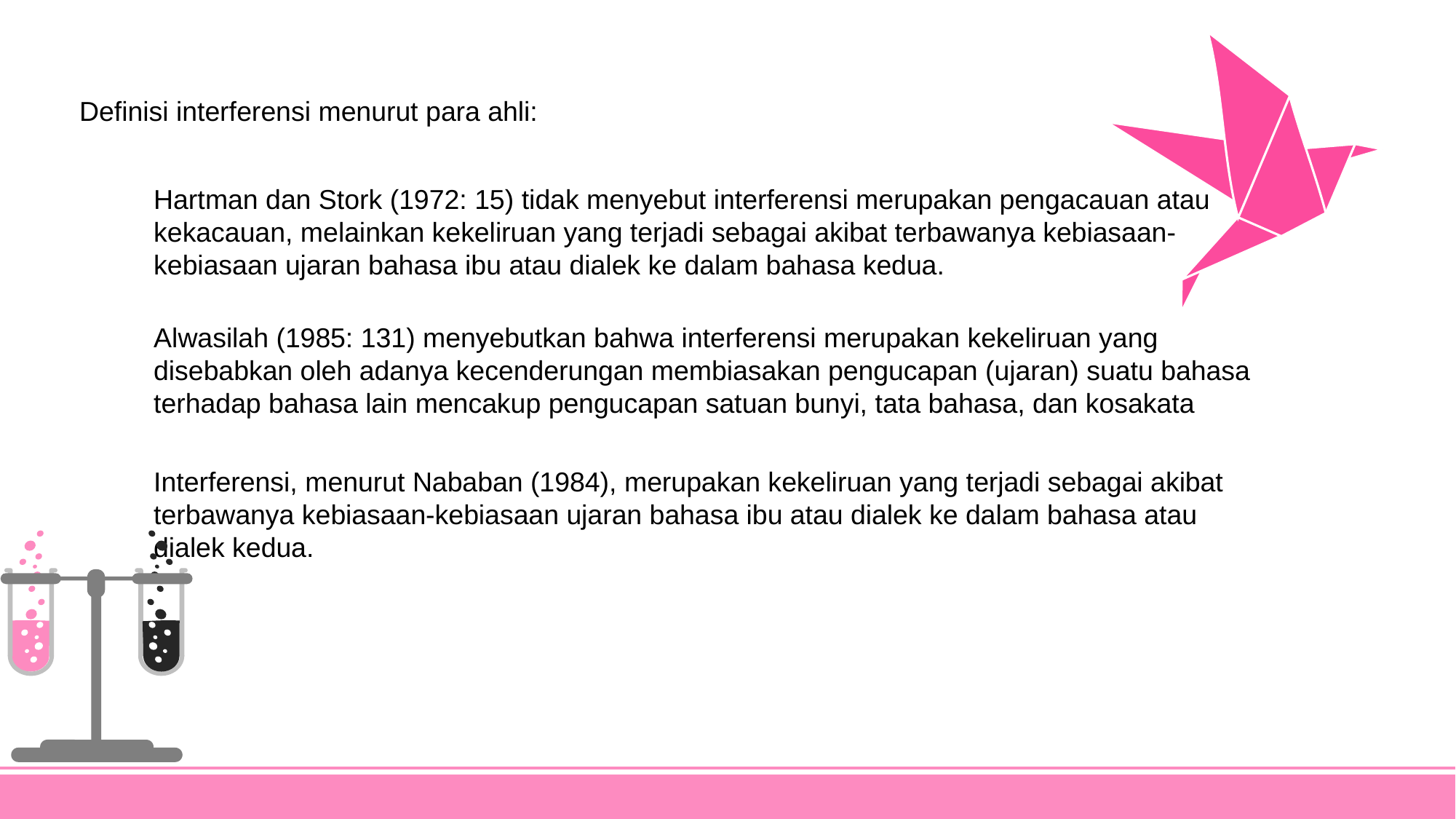

Definisi interferensi menurut para ahli:
Hartman dan Stork (1972: 15) tidak menyebut interferensi merupakan pengacauan atau kekacauan, melainkan kekeliruan yang terjadi sebagai akibat terbawanya kebiasaan-kebiasaan ujaran bahasa ibu atau dialek ke dalam bahasa kedua.
Alwasilah (1985: 131) menyebutkan bahwa interferensi merupakan kekeliruan yang disebabkan oleh adanya kecenderungan membiasakan pengucapan (ujaran) suatu bahasa terhadap bahasa lain mencakup pengucapan satuan bunyi, tata bahasa, dan kosakata
Interferensi, menurut Nababan (1984), merupakan kekeliruan yang terjadi sebagai akibat terbawanya kebiasaan-kebiasaan ujaran bahasa ibu atau dialek ke dalam bahasa atau dialek kedua.